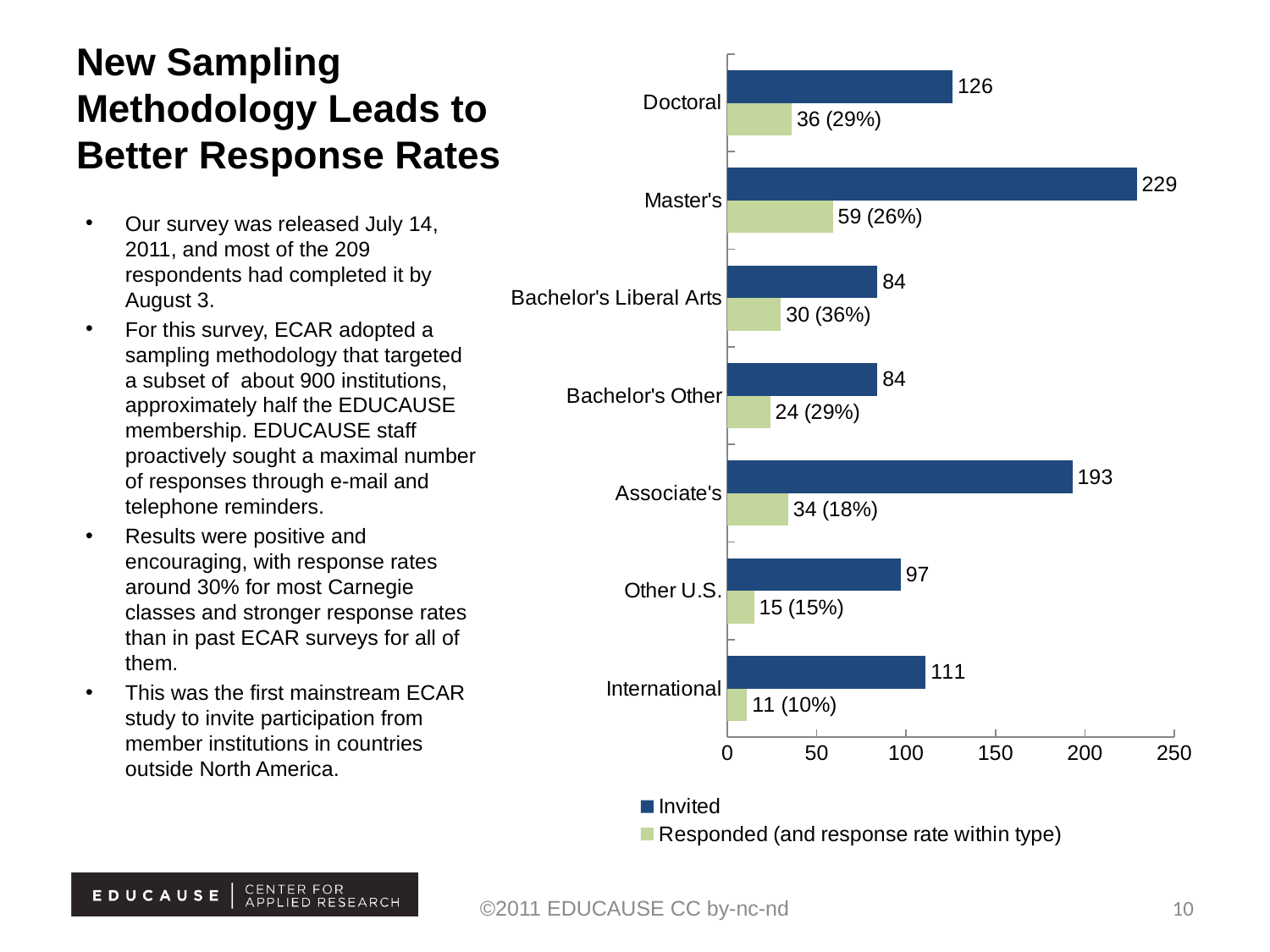

# New Sampling Methodology Leads to Better Response Rates

### Chart

| Category | Responded (and response rate within type) | Invited |
|---|---|---|
| International | 11.0 | 111.0 |
| Other U.S. | 15.0 | 97.0 |
| Associate's | 34.0 | 193.0 |
| Bachelor's Other | 24.0 | 84.0 |
| Bachelor's Liberal Arts | 30.0 | 84.0 |
| Master's | 59.0 | 229.0 |
| Doctoral | 36.0 | 126.0 |
Our survey was released July 14, 2011, and most of the 209 respondents had completed it by August 3.
For this survey, ECAR adopted a sampling methodology that targeted a subset of  about 900 institutions, approximately half the EDUCAUSE membership. EDUCAUSE staff proactively sought a maximal number of responses through e-mail and telephone reminders.
Results were positive and encouraging, with response rates around 30% for most Carnegie classes and stronger response rates than in past ECAR surveys for all of them.
This was the first mainstream ECAR study to invite participation from member institutions in countries outside North America.
©2011 EDUCAUSE CC by-nc-nd
10